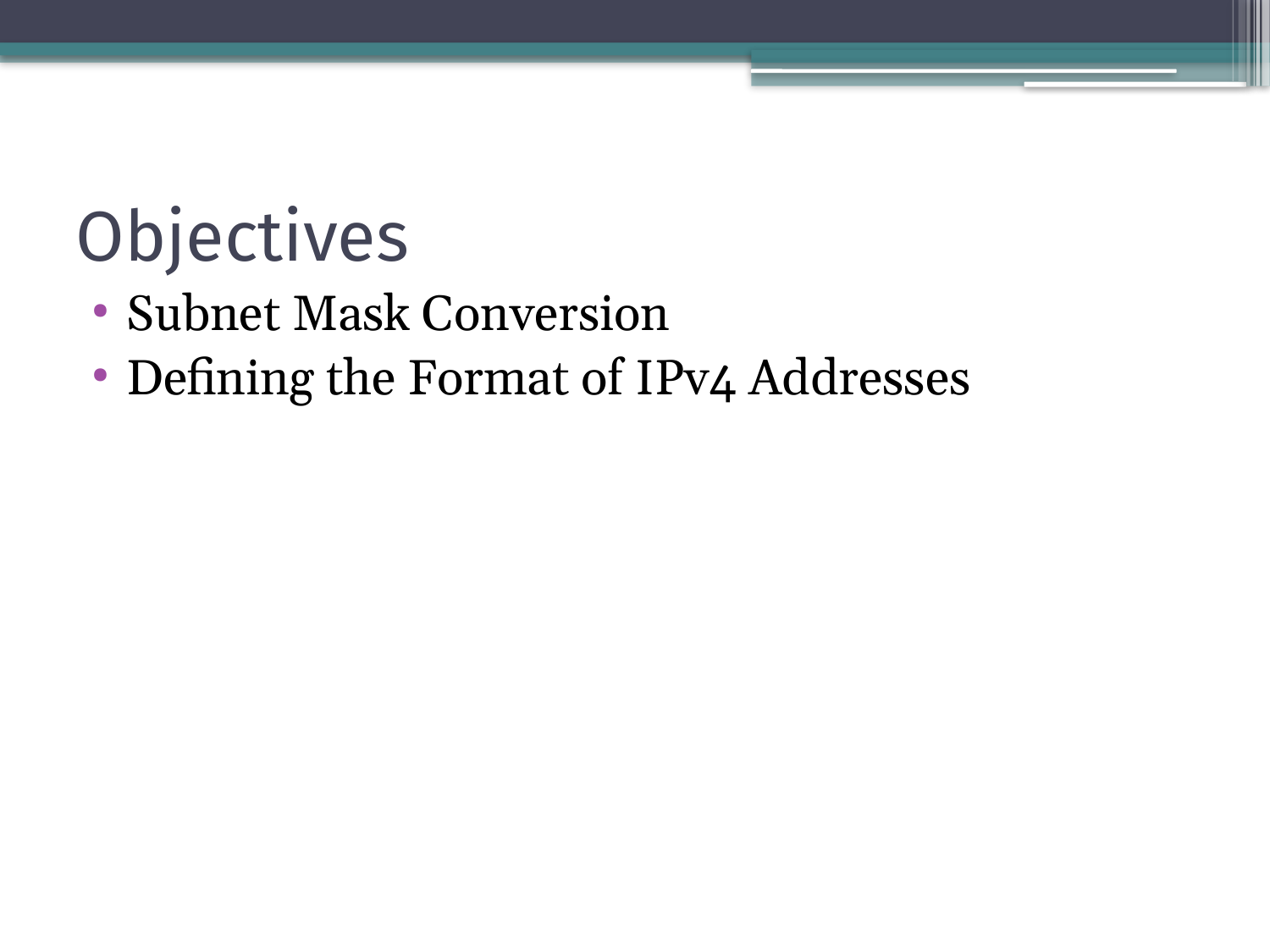

# Objectives
Subnet Mask Conversion
Defining the Format of IPv4 Addresses